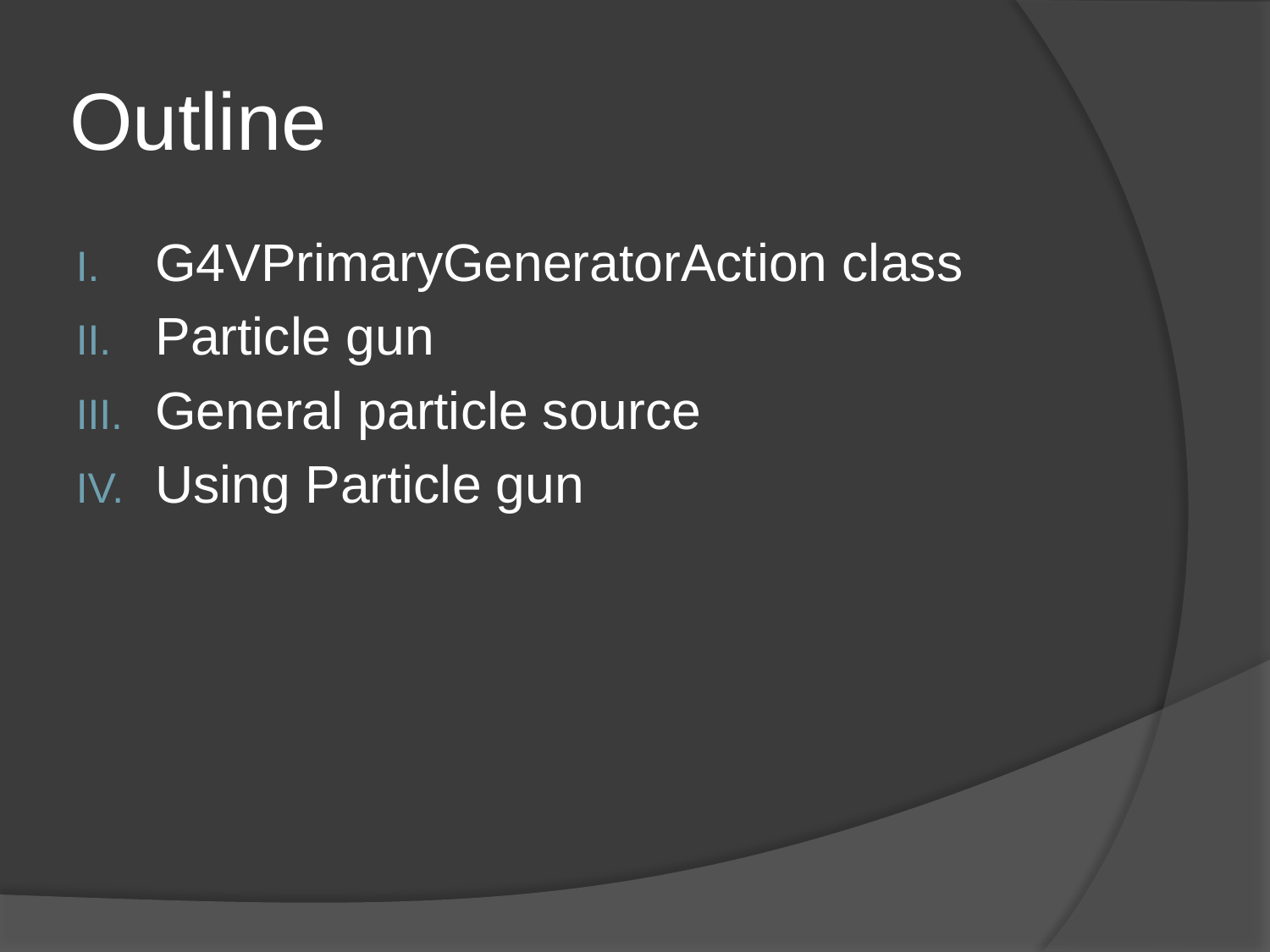

# Outline
G4VPrimaryGeneratorAction class
Particle gun
General particle source
Using Particle gun